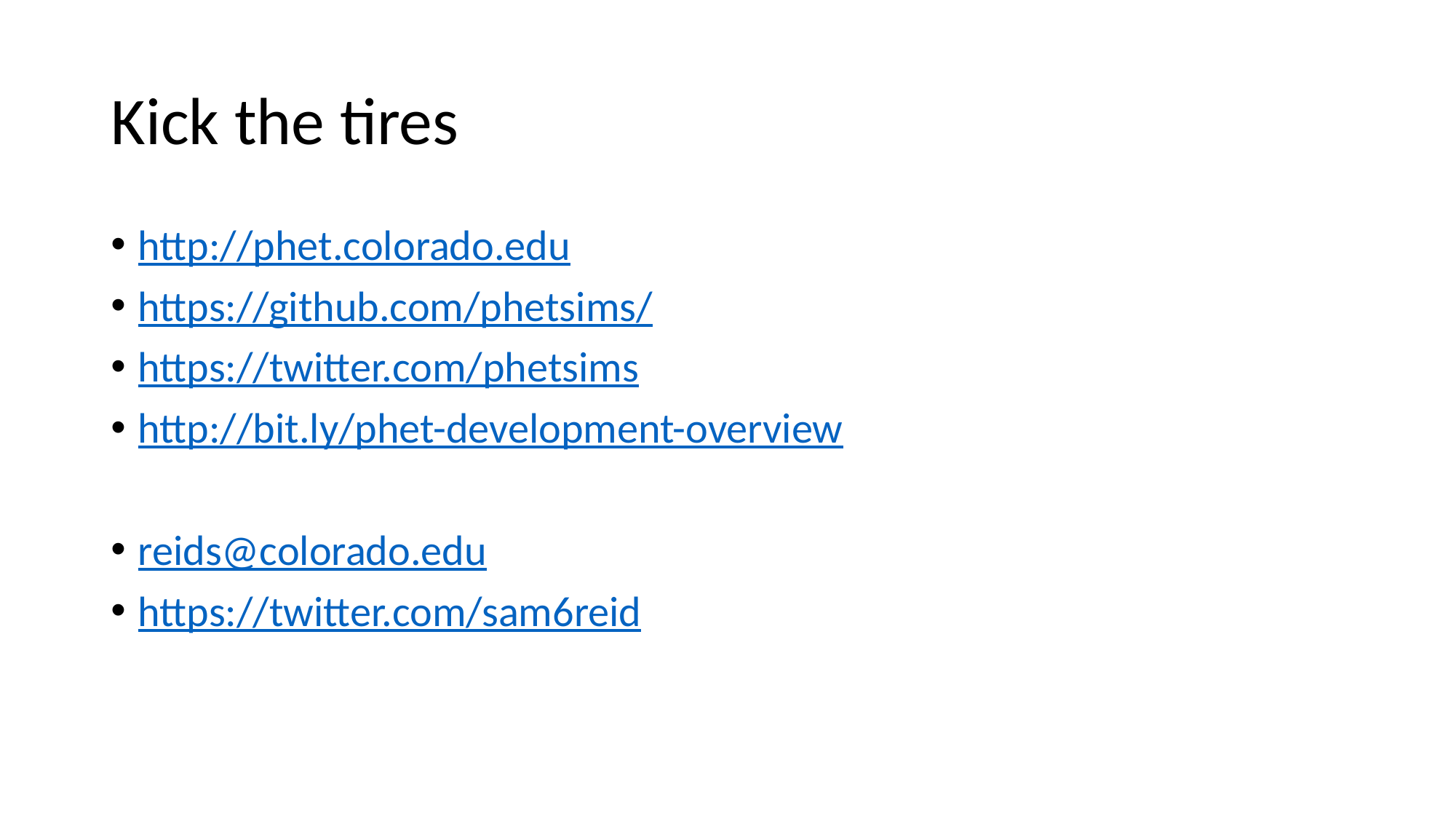

# Kick the tires
http://phet.colorado.edu
https://github.com/phetsims/
https://twitter.com/phetsims
http://bit.ly/phet-development-overview

reids@colorado.edu
https://twitter.com/sam6reid